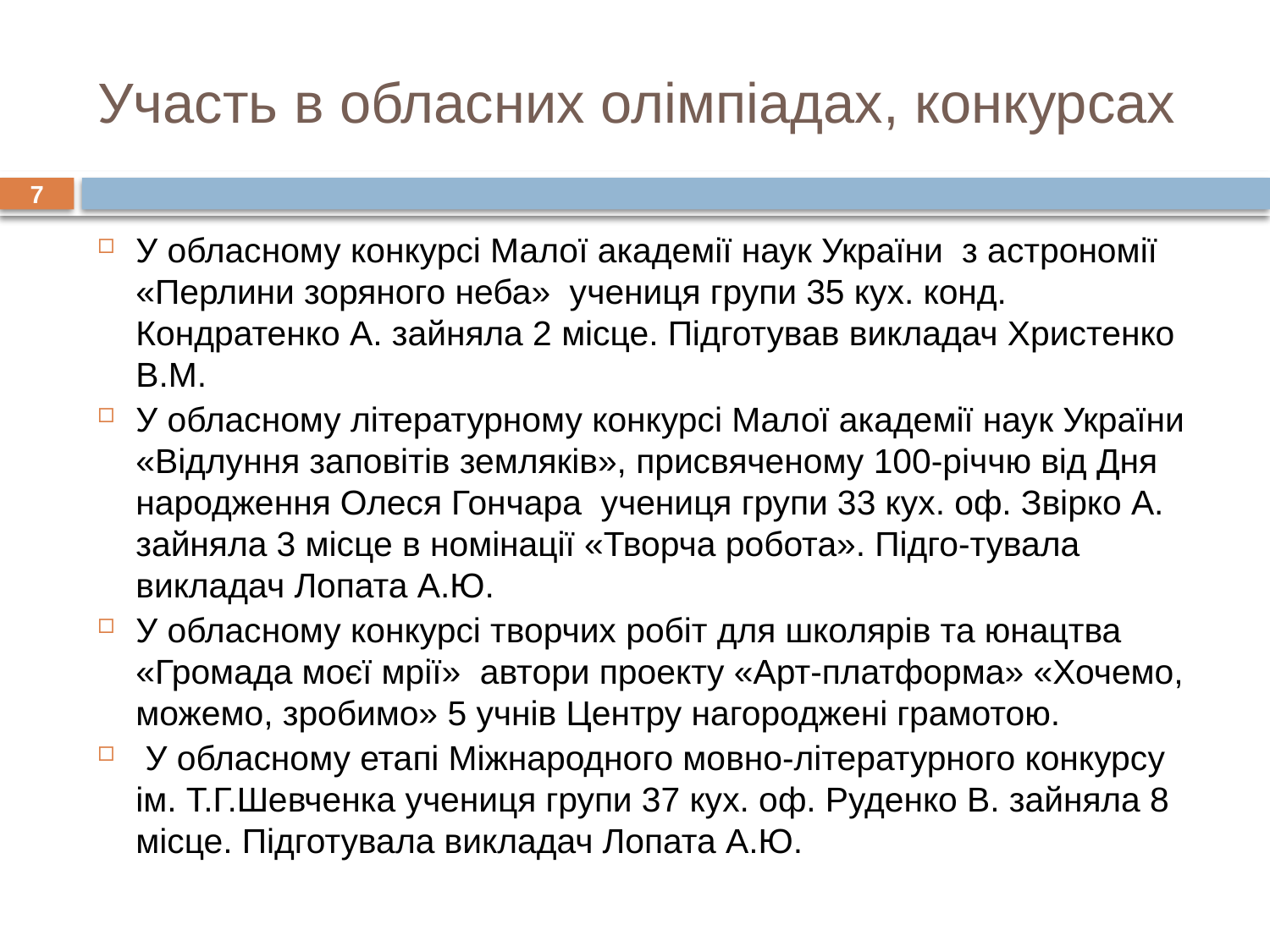

# Участь в обласних олімпіадах, конкурсах
7
У обласному конкурсі Малої академії наук України  з астрономії «Перлини зоряного неба»  учениця групи 35 кух. конд. Кондратенко А. зайняла 2 місце. Підготував викладач Христенко В.М.
У обласному літературному конкурсі Малої академії наук України  «Відлуння заповітів земляків», присвяченому 100-річчю від Дня народження Олеся Гончара  учениця групи 33 кух. оф. Звірко А. зайняла 3 місце в номінації «Творча робота». Підго-тувала викладач Лопата А.Ю.
У обласному конкурсі творчих робіт для школярів та юнацтва «Громада моєї мрії»  автори проекту «Арт-платформа» «Хочемо, можемо, зробимо» 5 учнів Центру нагороджені грамотою.
 У обласному етапі Міжнародного мовно-літературного конкурсу ім. Т.Г.Шевченка учениця групи 37 кух. оф. Руденко В. зайняла 8 місце. Підготувала викладач Лопата А.Ю.